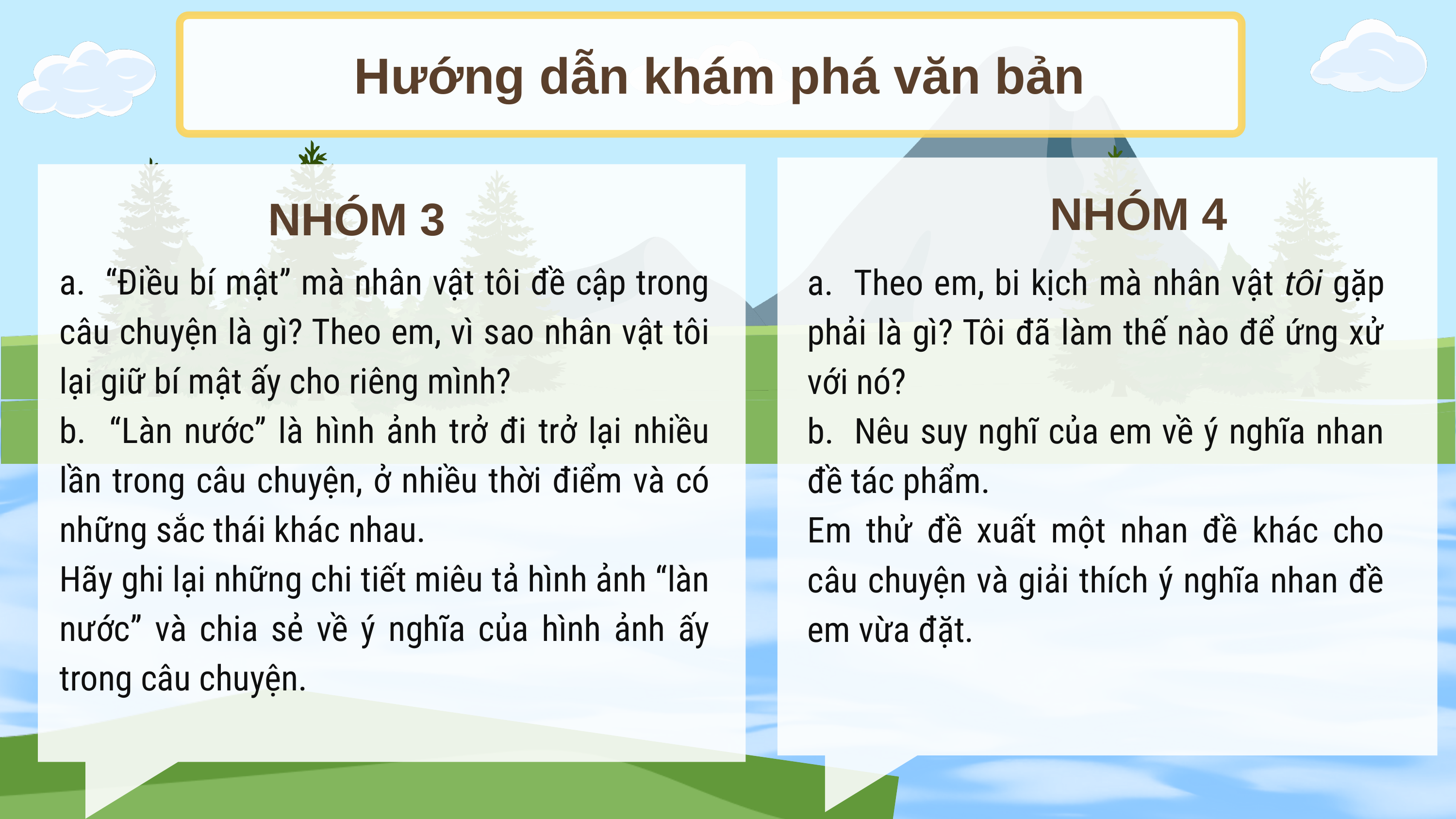

Hướng dẫn khám phá văn bản

NHÓM 4

NHÓM 3

a.  “Điều bí mật” mà nhân vật tôi đề cập trong câu chuyện là gì? Theo em, vì sao nhân vật tôi lại giữ bí mật ấy cho riêng mình?
b.  “Làn nước” là hình ảnh trở đi trở lại nhiều lần trong câu chuyện, ở nhiều thời điểm và có những sắc thái khác nhau.
Hãy ghi lại những chi tiết miêu tả hình ảnh “làn nước” và chia sẻ về ý nghĩa của hình ảnh ấy trong câu chuyện.
a.  Theo em, bi kịch mà nhân vật tôi gặp phải là gì? Tôi đã làm thế nào để ứng xử với nó?
b.  Nêu suy nghĩ của em về ý nghĩa nhan đề tác phẩm.
Em thử đề xuất một nhan đề khác cho câu chuyện và giải thích ý nghĩa nhan đề em vừa đặt.